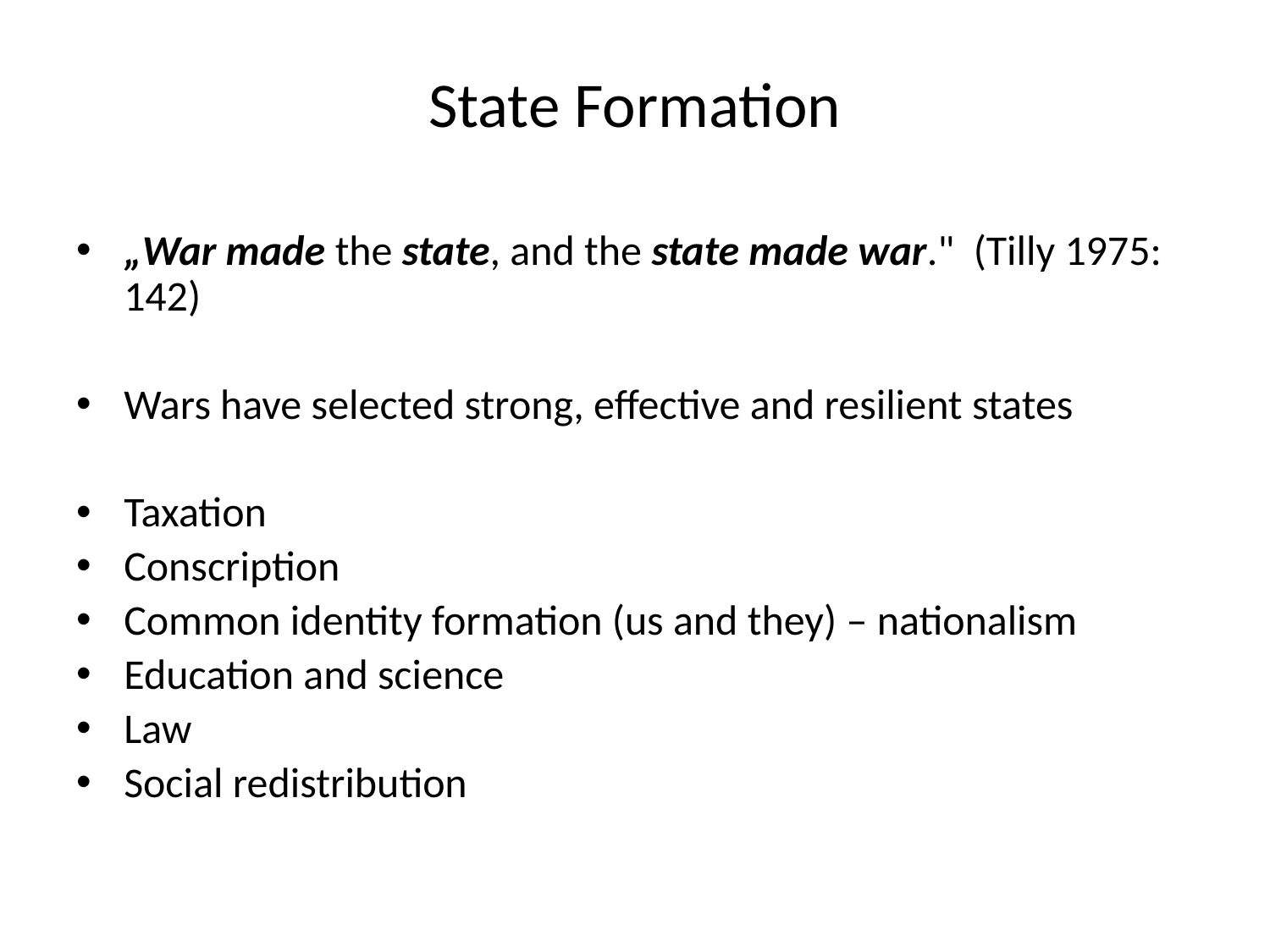

# State Formation
„War made the state, and the state made war."  (Tilly 1975: 142)

Wars have selected strong, effective and resilient states

Taxation
Conscription
Common identity formation (us and they) – nationalism
Education and science
Law
Social redistribution